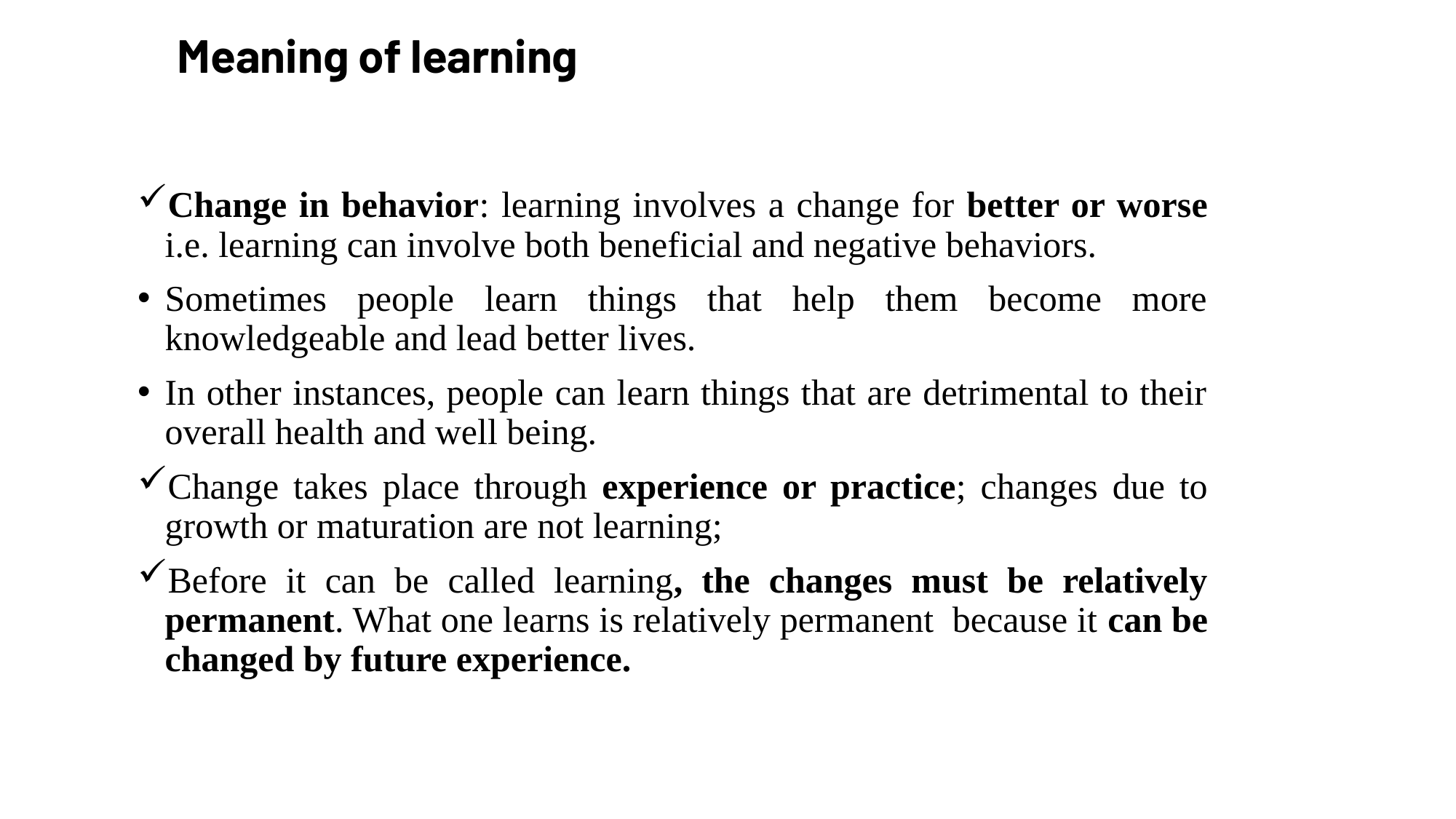

# Meaning of learning d learning theories
Change in behavior: learning involves a change for better or worse i.e. learning can involve both beneficial and negative behaviors.
Sometimes people learn things that help them become more knowledgeable and lead better lives.
In other instances, people can learn things that are detrimental to their overall health and well being.
Change takes place through experience or practice; changes due to growth or maturation are not learning;
Before it can be called learning, the changes must be relatively permanent. What one learns is relatively permanent  because it can be changed by future experience.